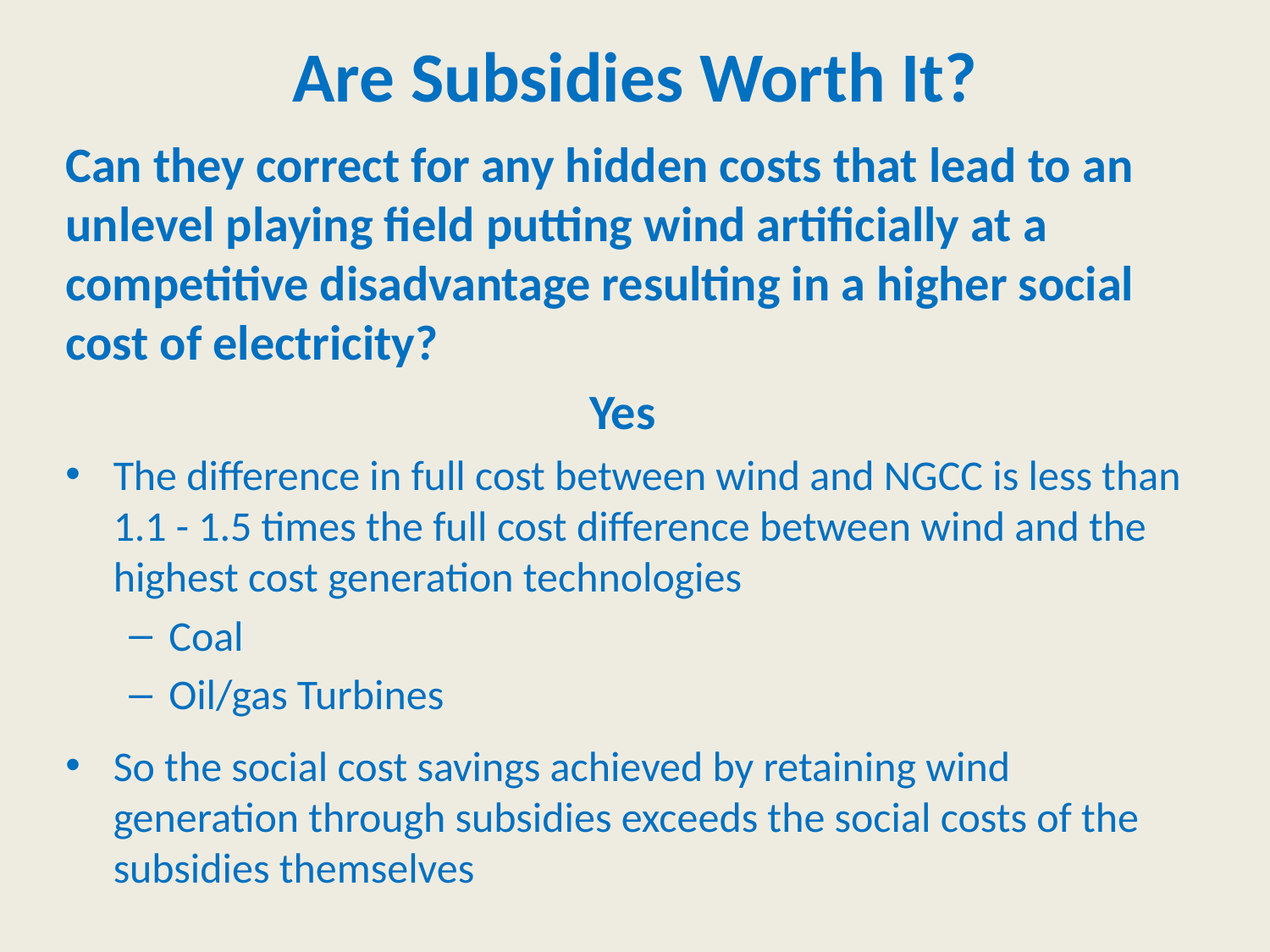

# Are Subsidies Worth It?
Can they correct for any hidden costs that lead to an unlevel playing field putting wind artificially at a competitive disadvantage resulting in a higher social cost of electricity?
Yes
The difference in full cost between wind and NGCC is less than 1.1 - 1.5 times the full cost difference between wind and the highest cost generation technologies
Coal
Oil/gas Turbines

So the social cost savings achieved by retaining wind generation through subsidies exceeds the social costs of the subsidies themselves